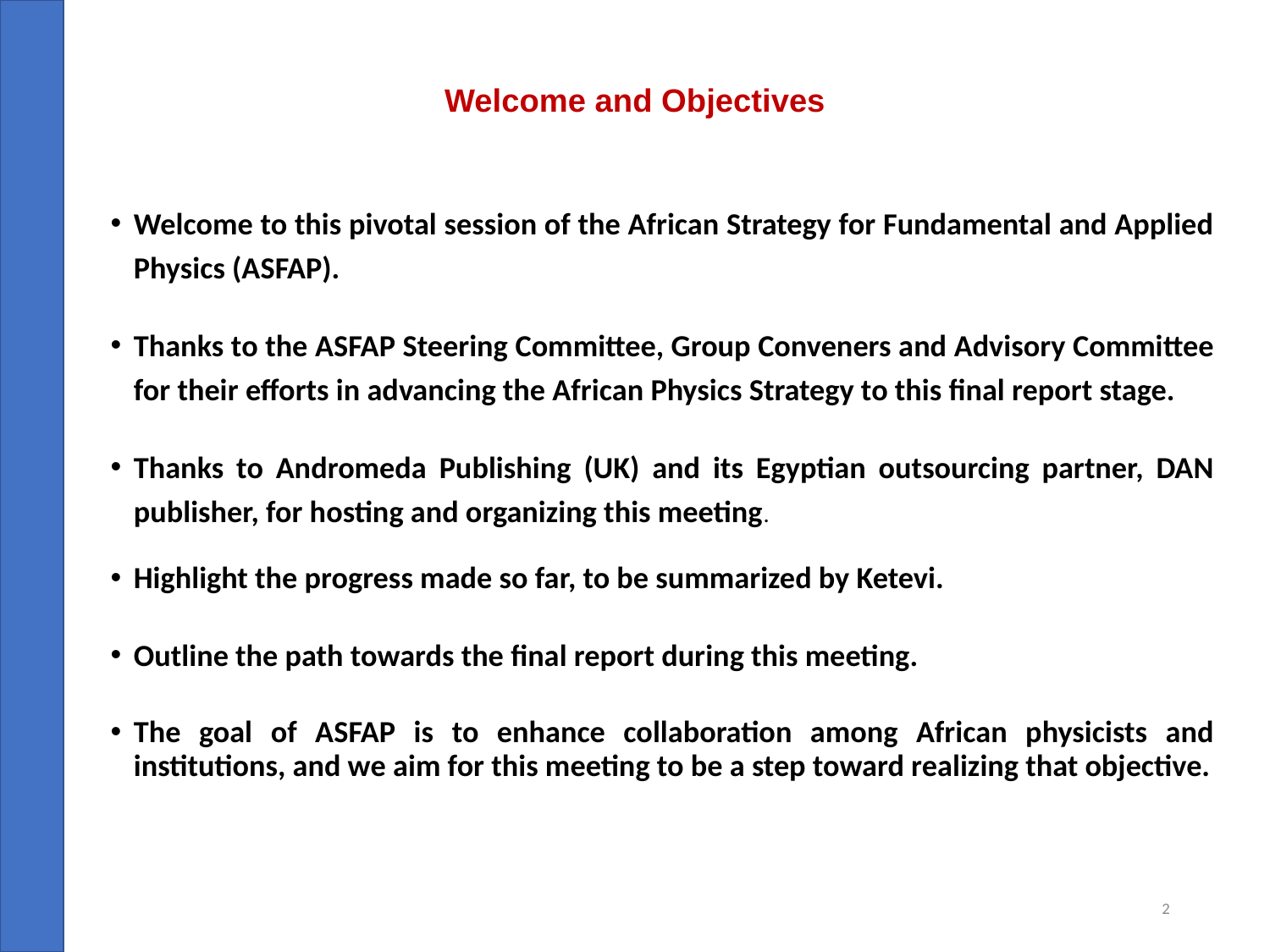

# Welcome and Objectives
Welcome to this pivotal session of the African Strategy for Fundamental and Applied Physics (ASFAP).
Thanks to the ASFAP Steering Committee, Group Conveners and Advisory Committee for their efforts in advancing the African Physics Strategy to this final report stage.
Thanks to Andromeda Publishing (UK) and its Egyptian outsourcing partner, DAN publisher, for hosting and organizing this meeting.
Highlight the progress made so far, to be summarized by Ketevi.
Outline the path towards the final report during this meeting.
The goal of ASFAP is to enhance collaboration among African physicists and institutions, and we aim for this meeting to be a step toward realizing that objective.
2